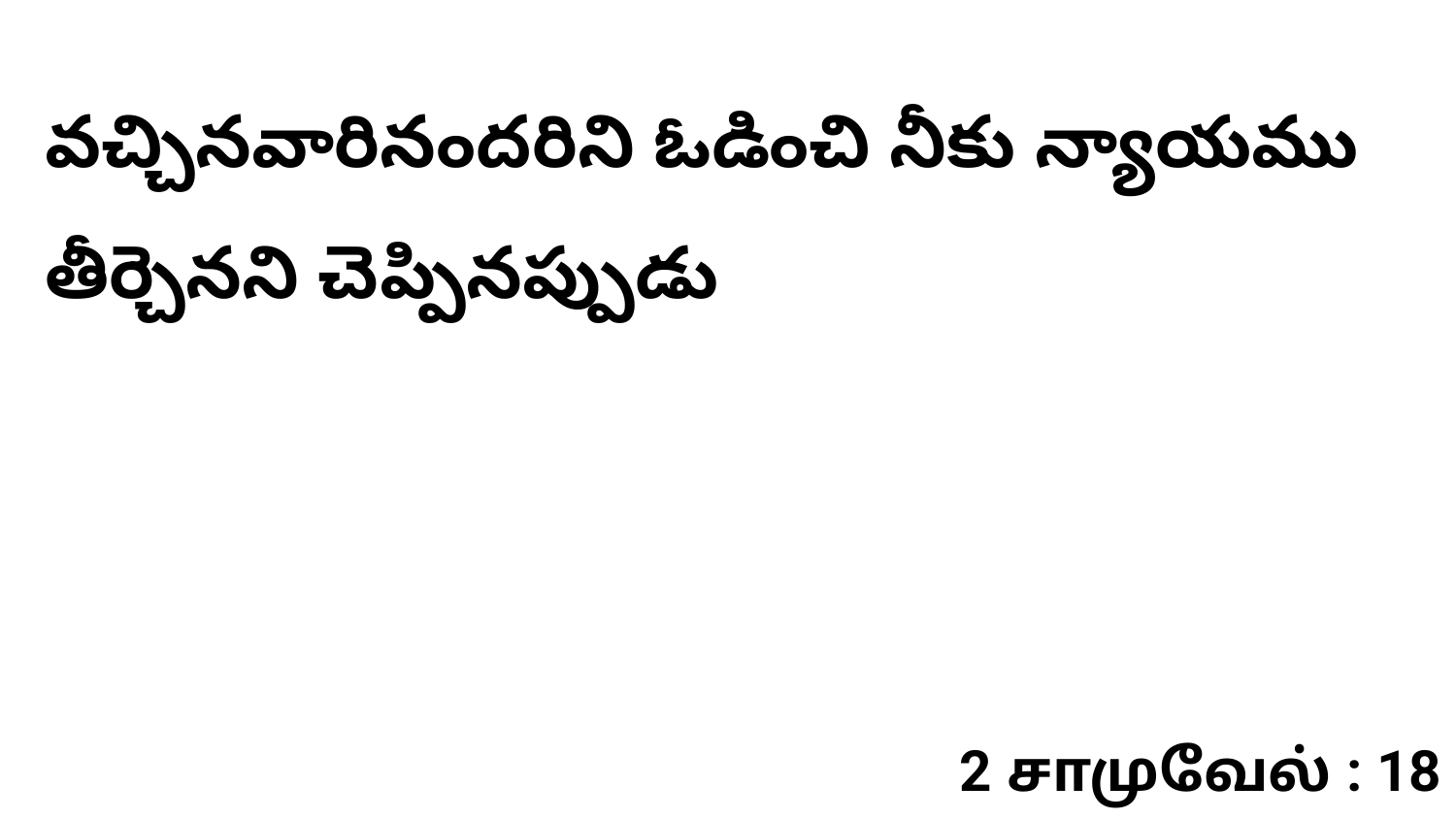

వచ్చినవారినందరిని ఓడించి నీకు న్యాయము తీర్చెనని చెప్పినప్పుడు
2 சாமுவேல் : 18